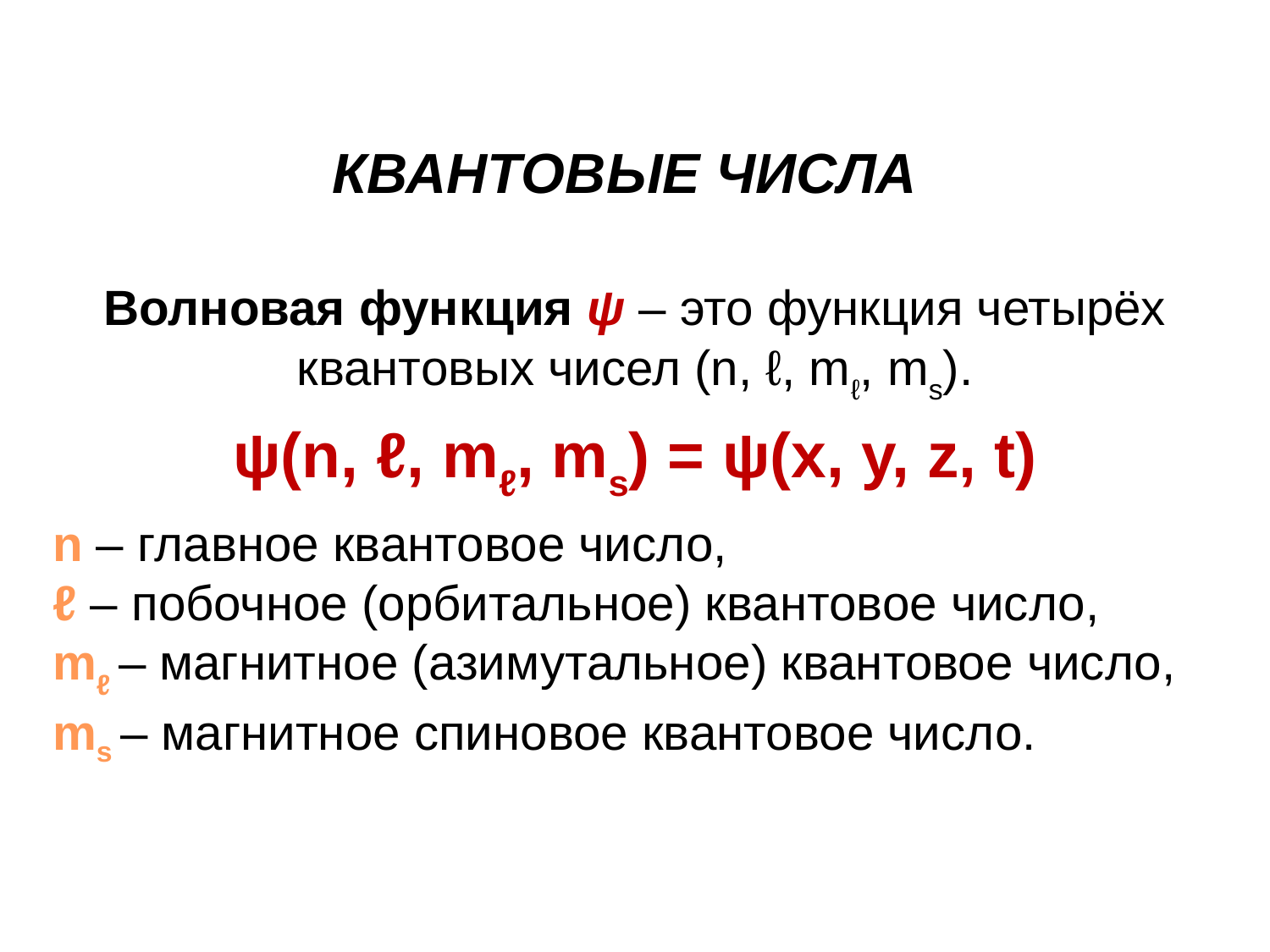

КВАНТОВЫЕ ЧИСЛА
Волновая функция ψ – это функция четырёх квантовых чисел (n, ℓ, mℓ, ms).

ψ(n, ℓ, mℓ, ms) = ψ(x, y, z, t)

n – главное квантовое число,
ℓ – побочное (орбитальное) квантовое число,
mℓ – магнитное (азимутальное) квантовое число,
ms – магнитное спиновое квантовое число.